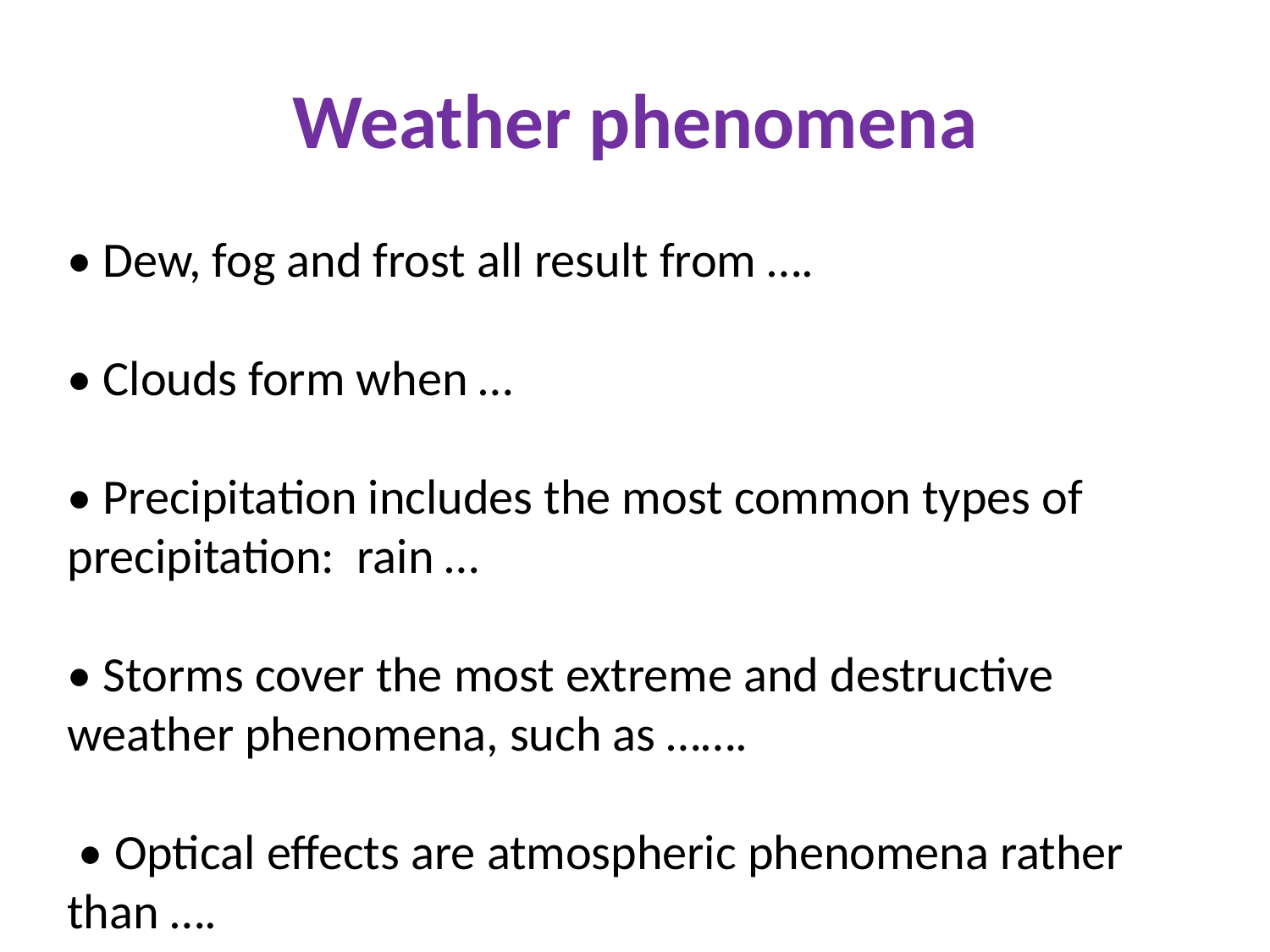

# Weather phenomena
• Dew, fog and frost all result from ….

• Clouds form when …

• Precipitation includes the most common types of precipitation:  rain …

• Storms cover the most extreme and destructive weather phenomena, such as …….

 • Optical effects are atmospheric phenomena rather than ….